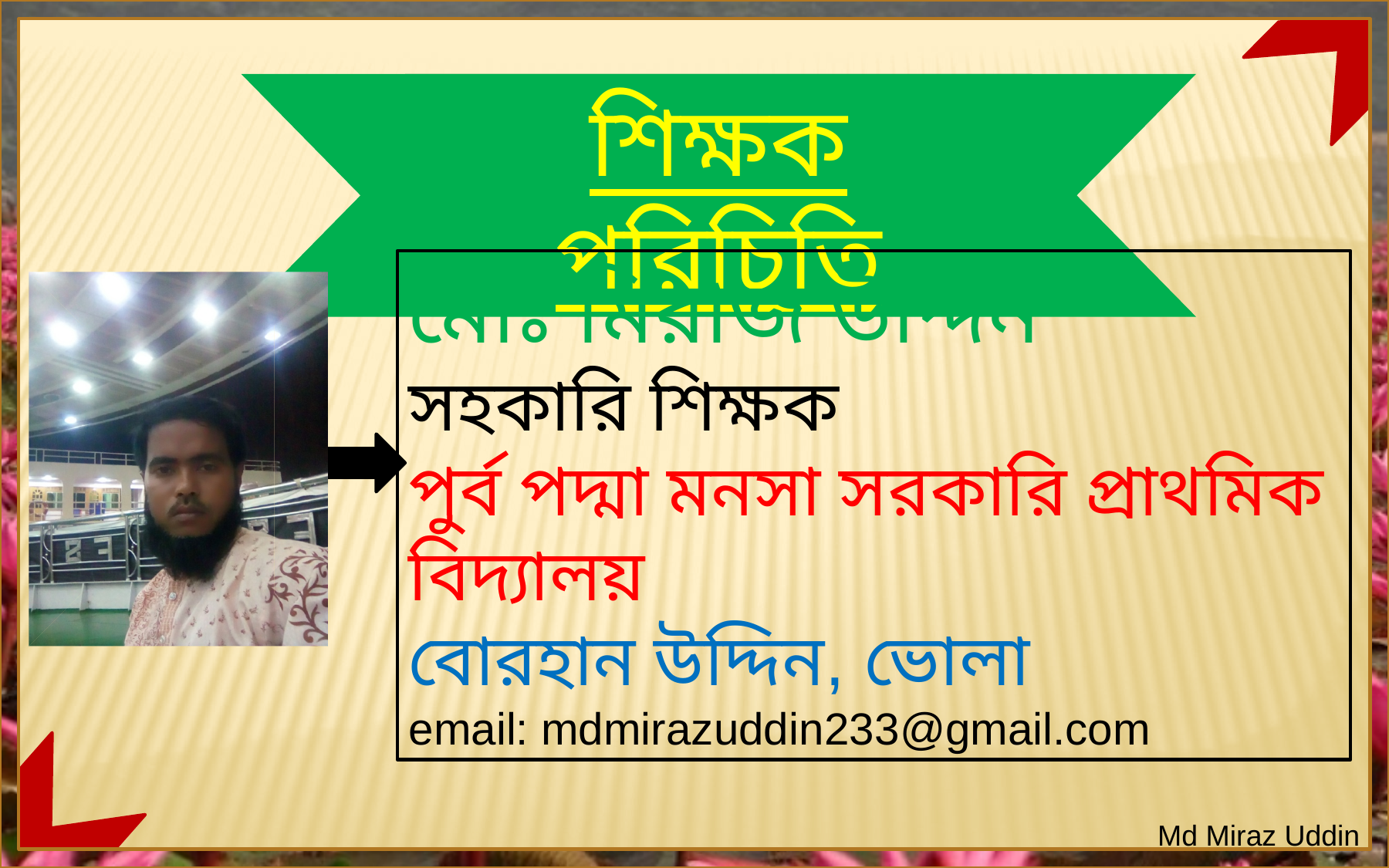

শিক্ষক পরিচিতি
মোঃ মিরাজ উদ্দিন
সহকারি শিক্ষক
পুর্ব পদ্মা মনসা সরকারি প্রাথমিক বিদ্যালয়
বোরহান উদ্দিন, ভোলা
email: mdmirazuddin233@gmail.com